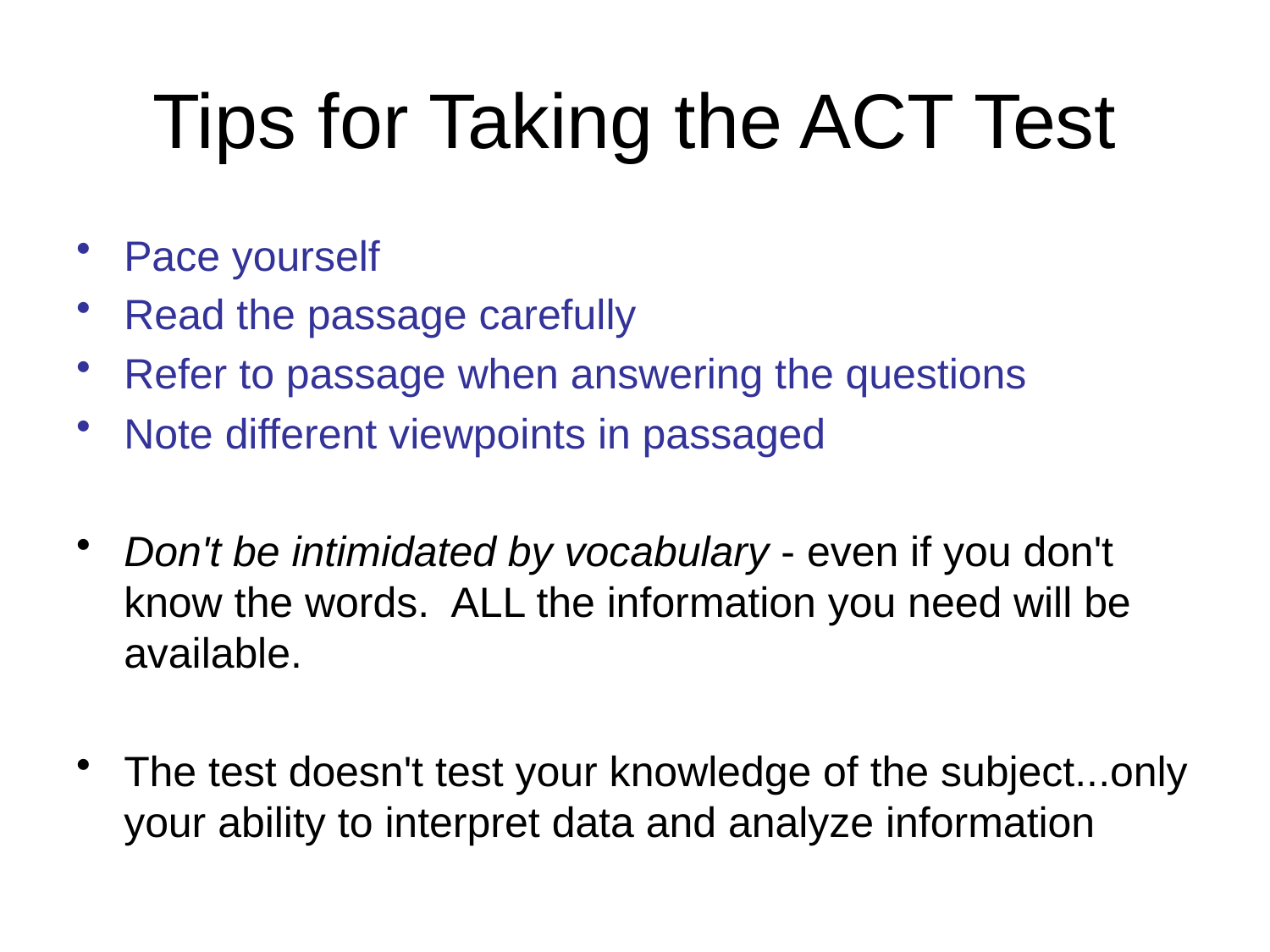

# Tips for Taking the ACT Test
Pace yourself
Read the passage carefully
Refer to passage when answering the questions
Note different viewpoints in passaged

Don't be intimidated by vocabulary - even if you don't know the words.  ALL the information you need will be available.

The test doesn't test your knowledge of the subject...only your ability to interpret data and analyze information